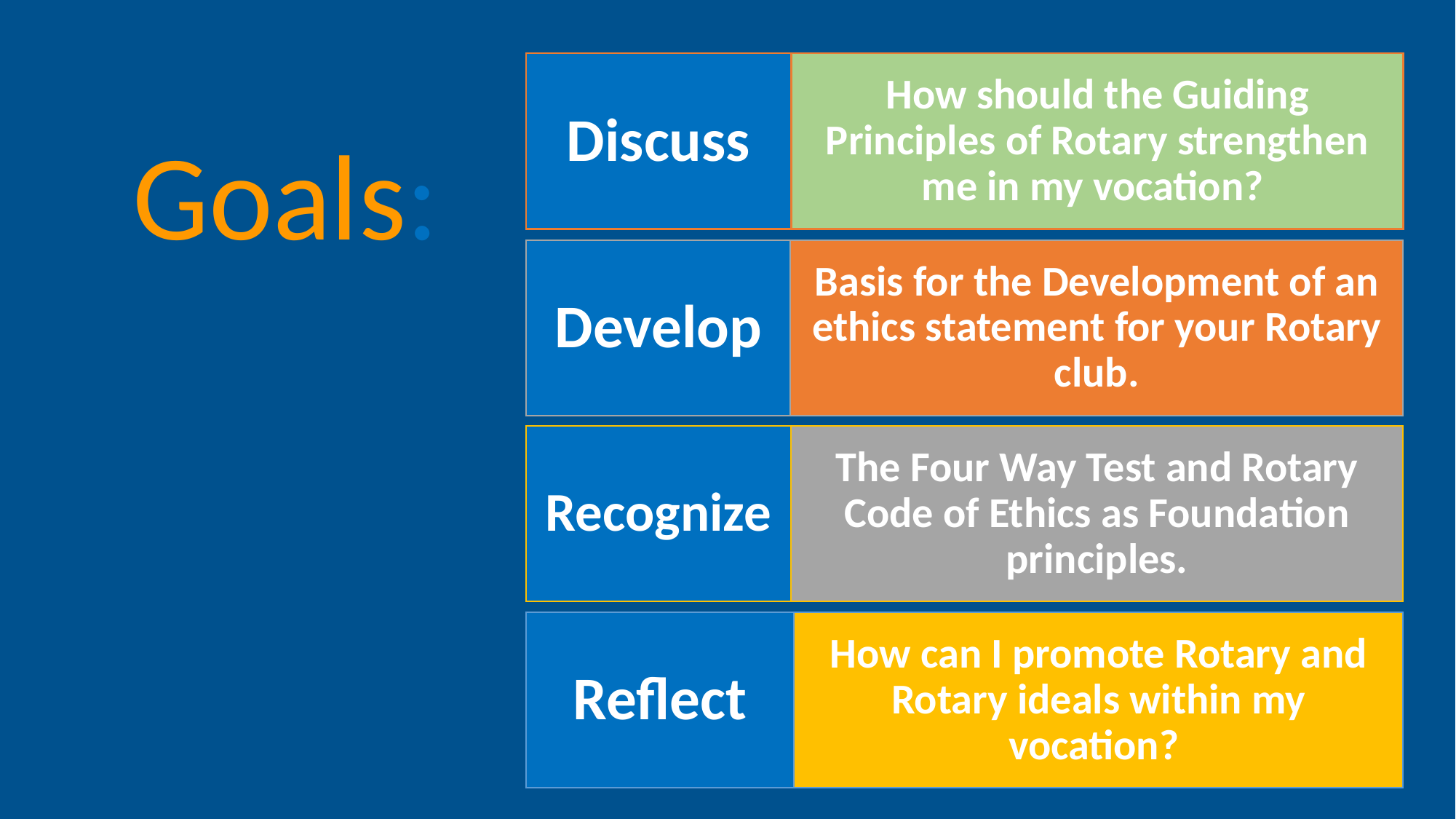

How should the Guiding Principles of Rotary strengthen me in my vocation?
Discuss
Basis for the Development of an ethics statement for your Rotary club.
Develop
The Four Way Test and Rotary Code of Ethics as Foundation principles.
Recognize
How can I promote Rotary and Rotary ideals within my vocation?
Reflect
# Goals: